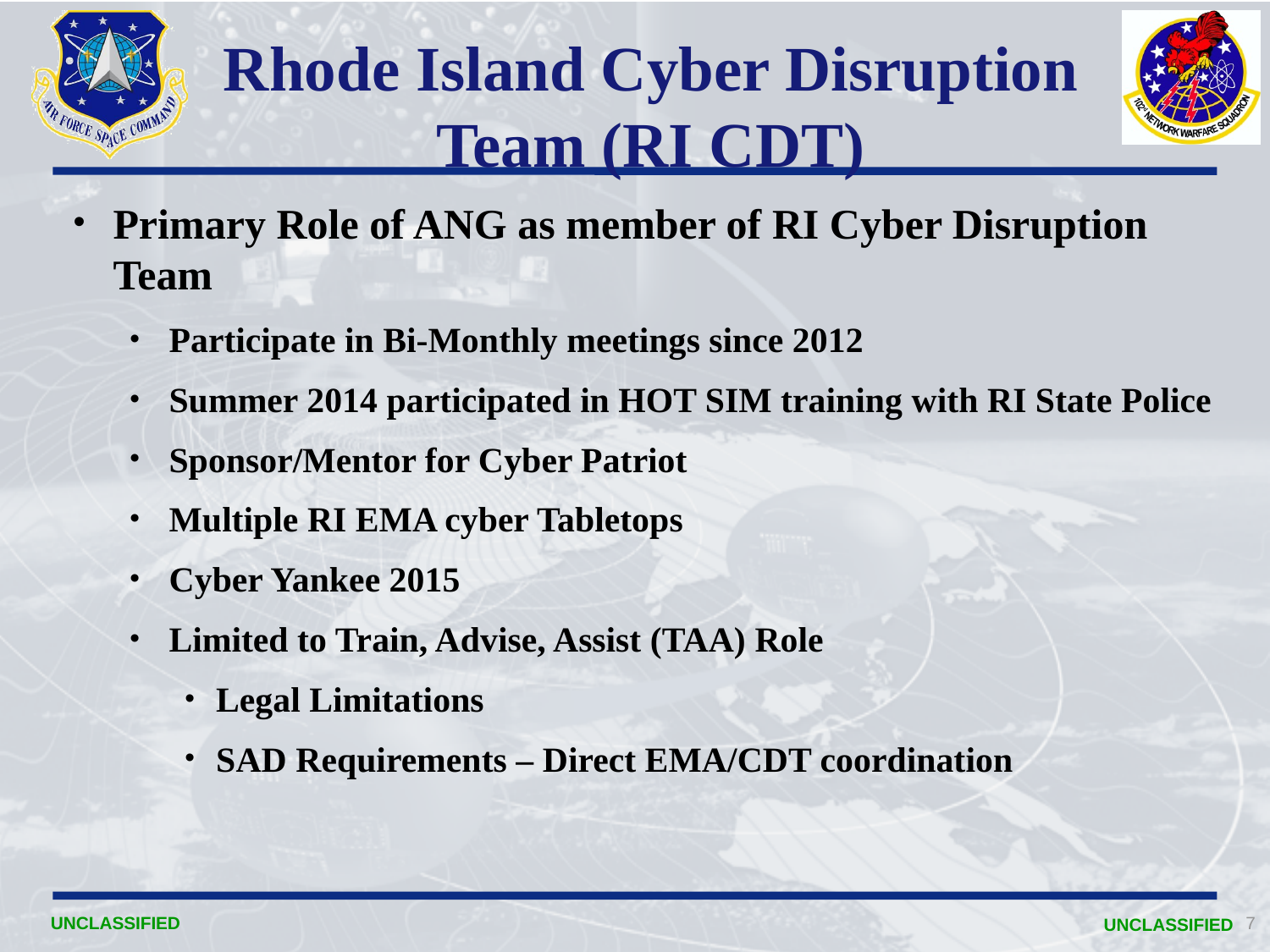

# Rhode Island Cyber Disruption Team (RI CDT)
Primary Role of ANG as member of RI Cyber Disruption Team
Participate in Bi-Monthly meetings since 2012
Summer 2014 participated in HOT SIM training with RI State Police
Sponsor/Mentor for Cyber Patriot
Multiple RI EMA cyber Tabletops
Cyber Yankee 2015
Limited to Train, Advise, Assist (TAA) Role
Legal Limitations
SAD Requirements – Direct EMA/CDT coordination

UNCLASSIFIED
7
UNCLASSIFIED